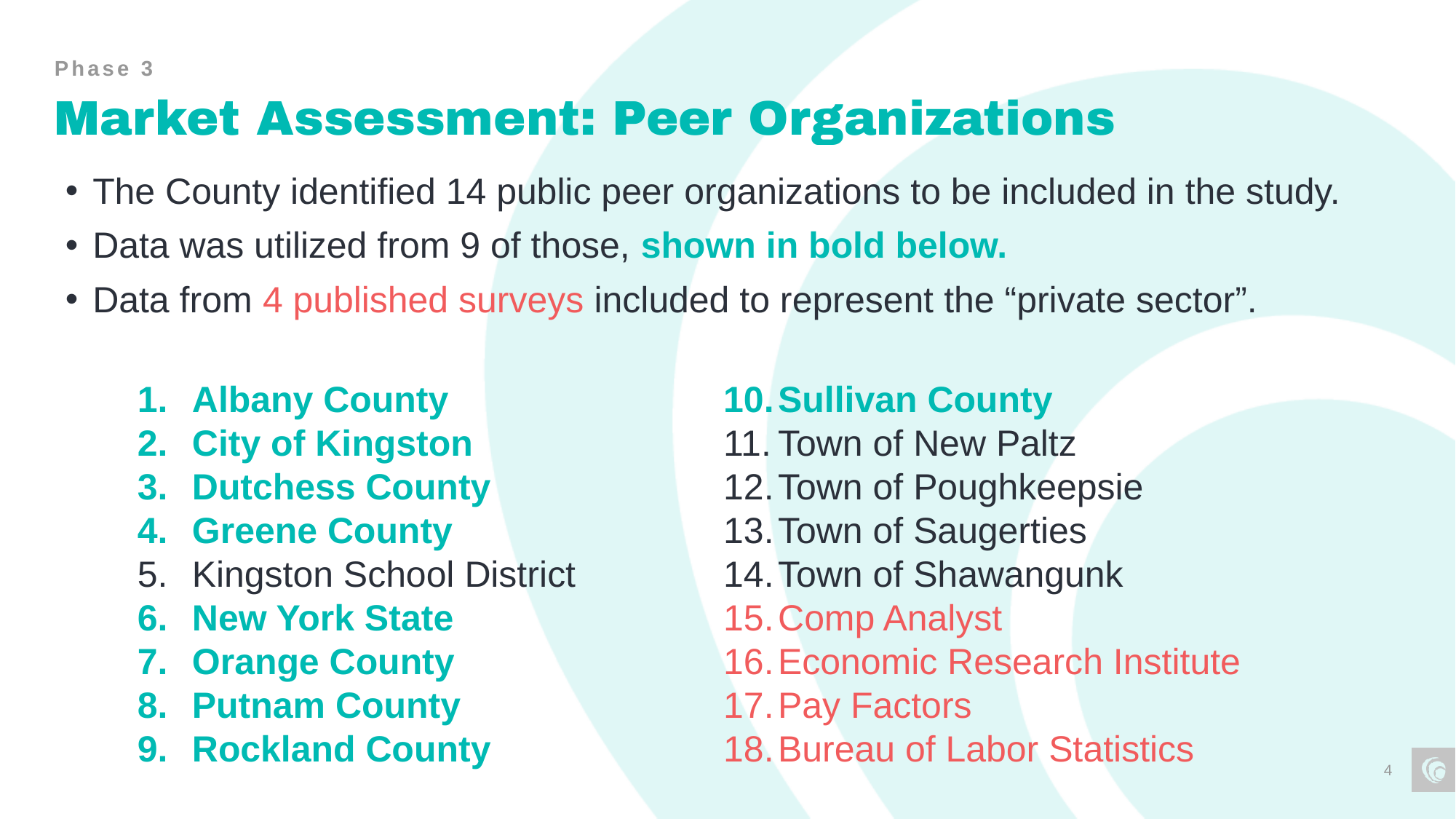

Phase 3
# Market Assessment: Peer Organizations
The County identified 14 public peer organizations to be included in the study.
Data was utilized from 9 of those, shown in bold below.
Data from 4 published surveys included to represent the “private sector”.

Albany County
City of Kingston
Dutchess County
Greene County
Kingston School District
New York State
Orange County
Putnam County
Rockland County
Sullivan County
Town of New Paltz
Town of Poughkeepsie
Town of Saugerties
Town of Shawangunk
Comp Analyst
Economic Research Institute
Pay Factors
Bureau of Labor Statistics